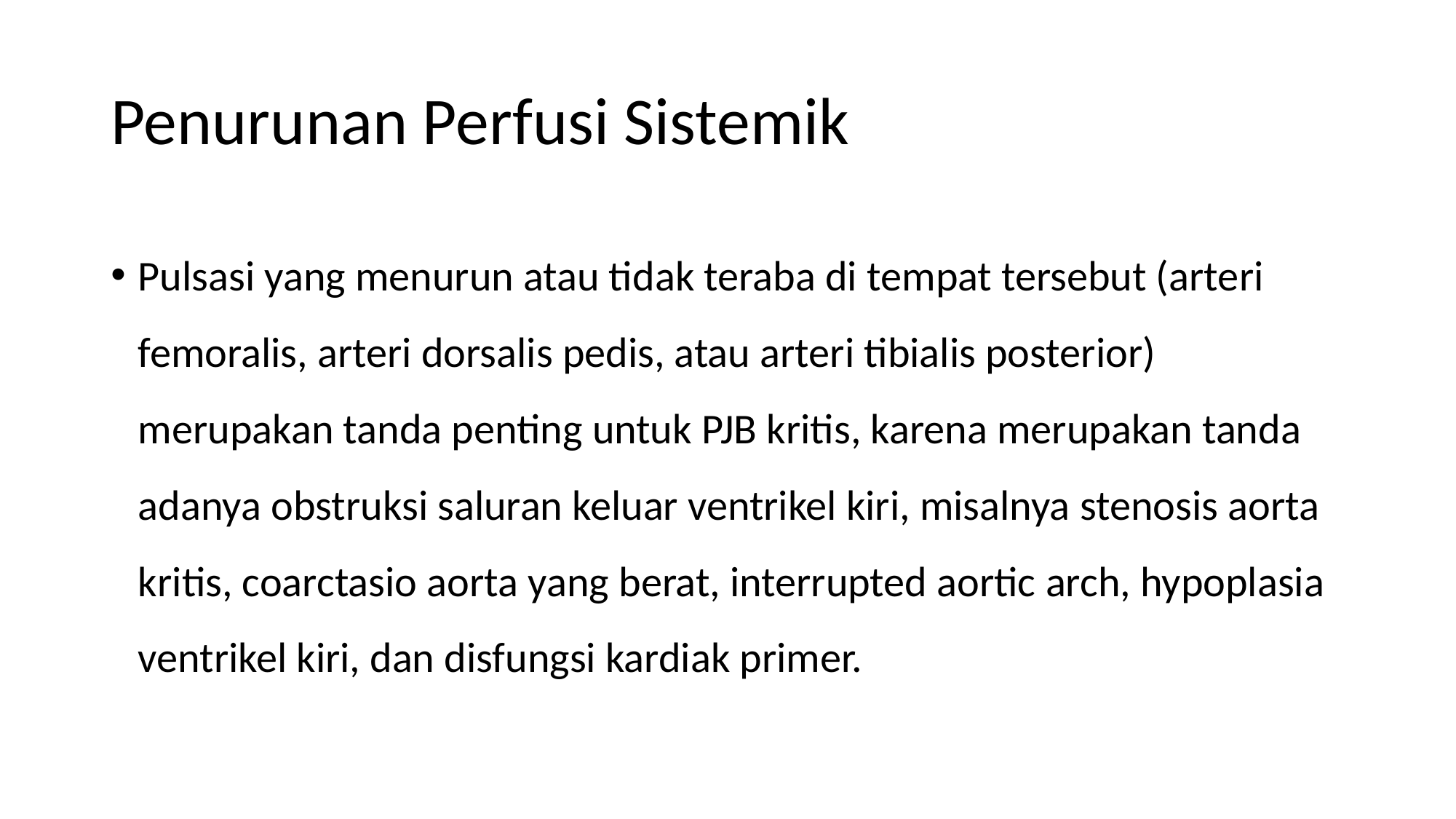

# Penurunan Perfusi Sistemik
Pulsasi yang menurun atau tidak teraba di tempat tersebut (arteri femoralis, arteri dorsalis pedis, atau arteri tibialis posterior) merupakan tanda penting untuk PJB kritis, karena merupakan tanda adanya obstruksi saluran keluar ventrikel kiri, misalnya stenosis aorta kritis, coarctasio aorta yang berat, interrupted aortic arch, hypoplasia ventrikel kiri, dan disfungsi kardiak primer.